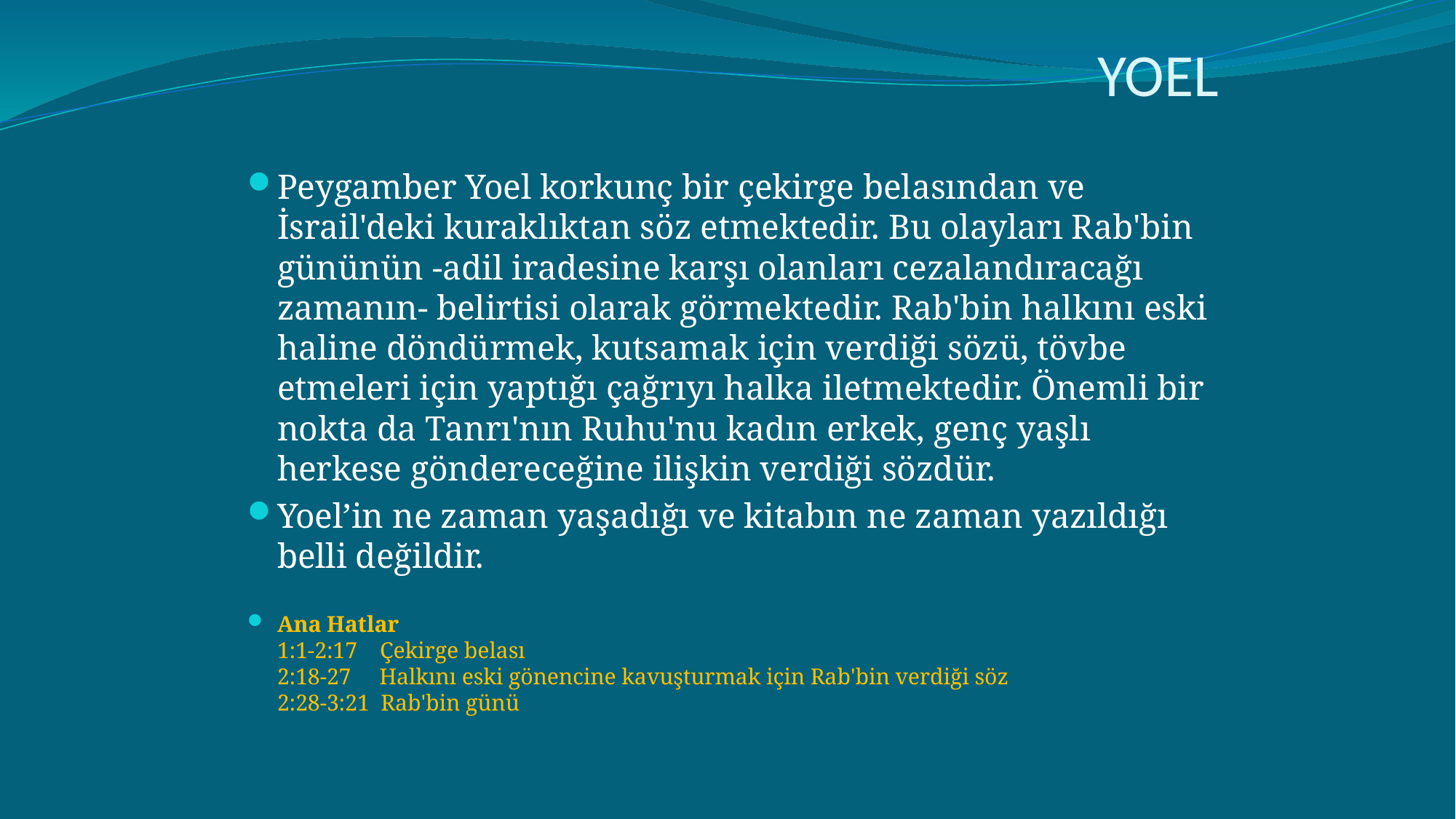

# YOEL
Peygamber Yoel korkunç bir çekirge belasından ve İsrail'deki kuraklıktan söz etmektedir. Bu olayları Rab'bin gününün -adil iradesine karşı olanları cezalandıracağı zamanın- belirtisi olarak görmektedir. Rab'bin halkını eski haline döndürmek, kutsamak için verdiği sözü, tövbe etmeleri için yaptığı çağrıyı halka iletmektedir. Önemli bir nokta da Tanrı'nın Ruhu'nu kadın erkek, genç yaşlı herkese göndereceğine ilişkin verdiği sözdür.
Yoel’in ne zaman yaşadığı ve kitabın ne zaman yazıldığı belli değildir.

Ana Hatlar
1:1-2:17    Çekirge belası
2:18-27     Halkını eski gönencine kavuşturmak için Rab'bin verdiği söz
2:28-3:21  Rab'bin günü